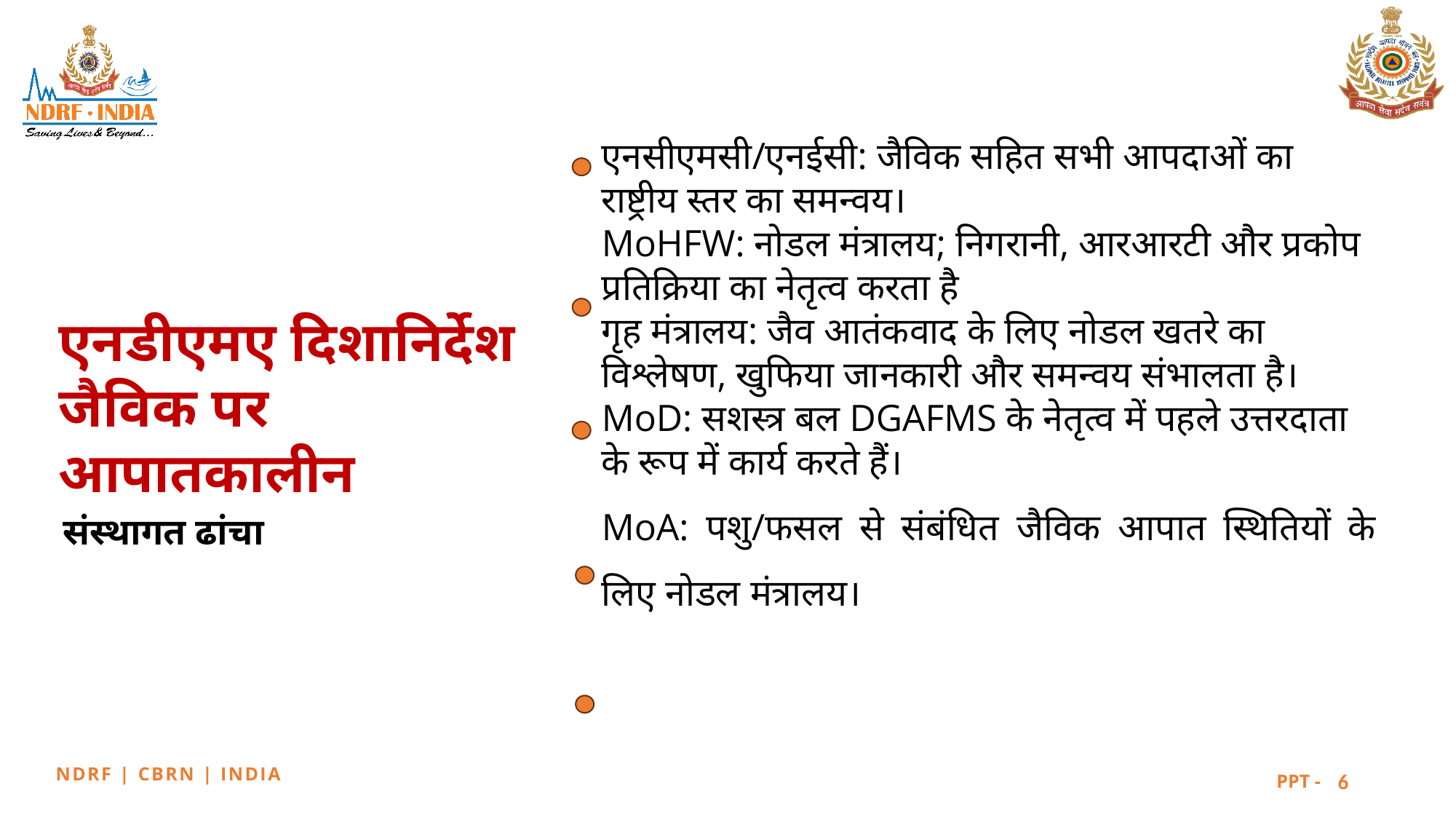

एनसीएमसी/एनईसी: जैविक सहित सभी आपदाओं का राष्ट्रीय स्तर का समन्वय।
MoHFW: नोडल मंत्रालय; निगरानी, आरआरटी और प्रकोप प्रतिक्रिया का नेतृत्व करता है
गृह मंत्रालय: जैव आतंकवाद के लिए नोडल खतरे का विश्लेषण, खुफिया जानकारी और समन्वय संभालता है।
MoD: सशस्त्र बल DGAFMS के नेतृत्व में पहले उत्तरदाता के रूप में कार्य करते हैं।
MoA: पशु/फसल से संबंधित जैविक आपात स्थितियों के लिए नोडल मंत्रालय।

एनडीएमए दिशानिर्देश
जैविक पर
आपातकालीन

संस्थागत ढांचा

6